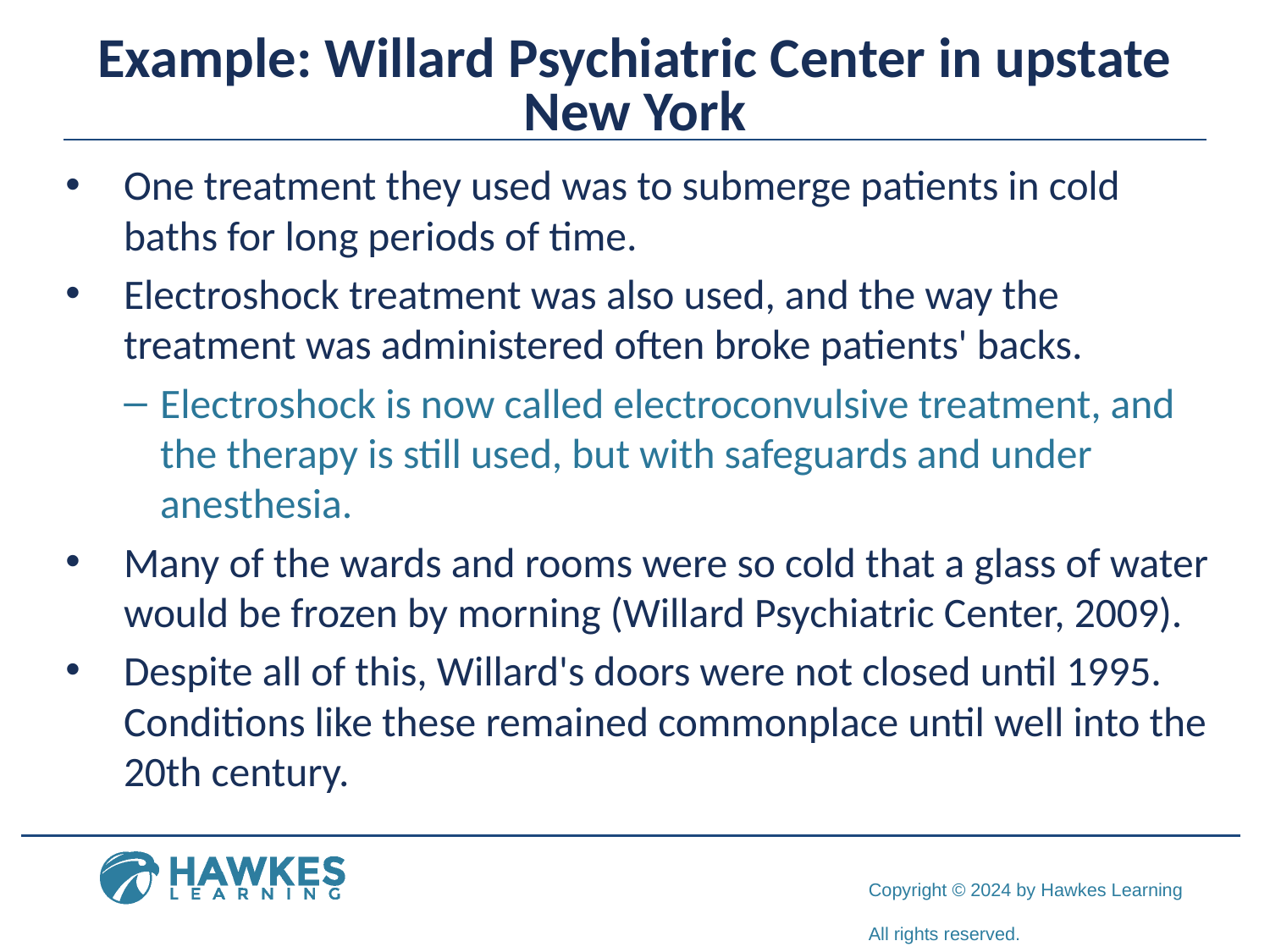

# Example: Willard Psychiatric Center in upstate New York
One treatment they used was to submerge patients in cold baths for long periods of time.
Electroshock treatment was also used, and the way the treatment was administered often broke patients' backs.
Electroshock is now called electroconvulsive treatment, and the therapy is still used, but with safeguards and under anesthesia.
Many of the wards and rooms were so cold that a glass of water would be frozen by morning (Willard Psychiatric Center, 2009).
Despite all of this, Willard's doors were not closed until 1995. Conditions like these remained commonplace until well into the 20th century.